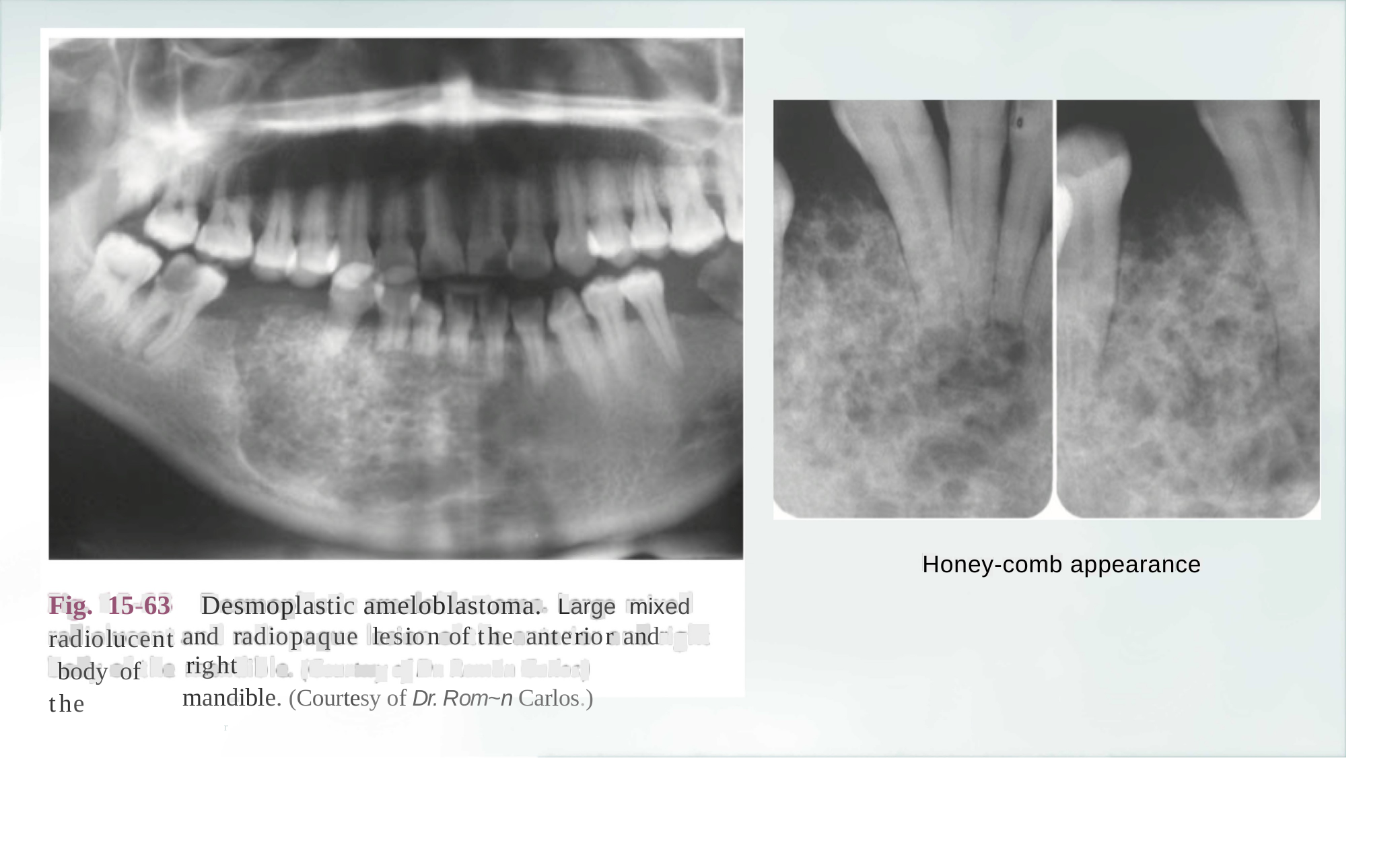

Honey-comb appearance
Fig.  15-63
radiolucent body of the
Desmoplastic ameloblastoma.  Large  mixed
and  radiopaque  lesion of the  anterior and  right
mandible. (Courtesy of Dr. Rom~n Carlos.)
r